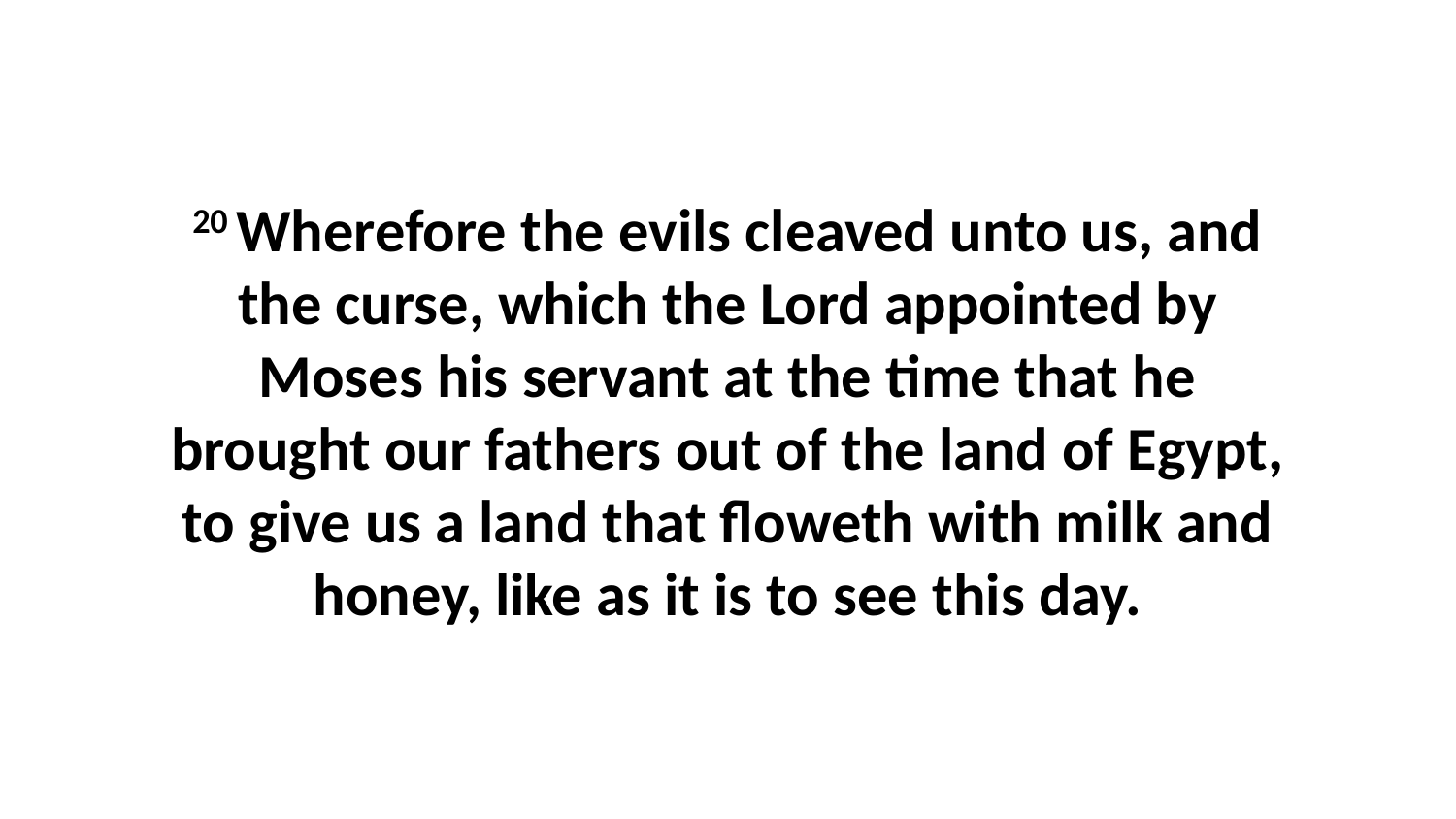

20 Wherefore the evils cleaved unto us, and the curse, which the Lord appointed by Moses his servant at the time that he brought our fathers out of the land of Egypt, to give us a land that floweth with milk and honey, like as it is to see this day.